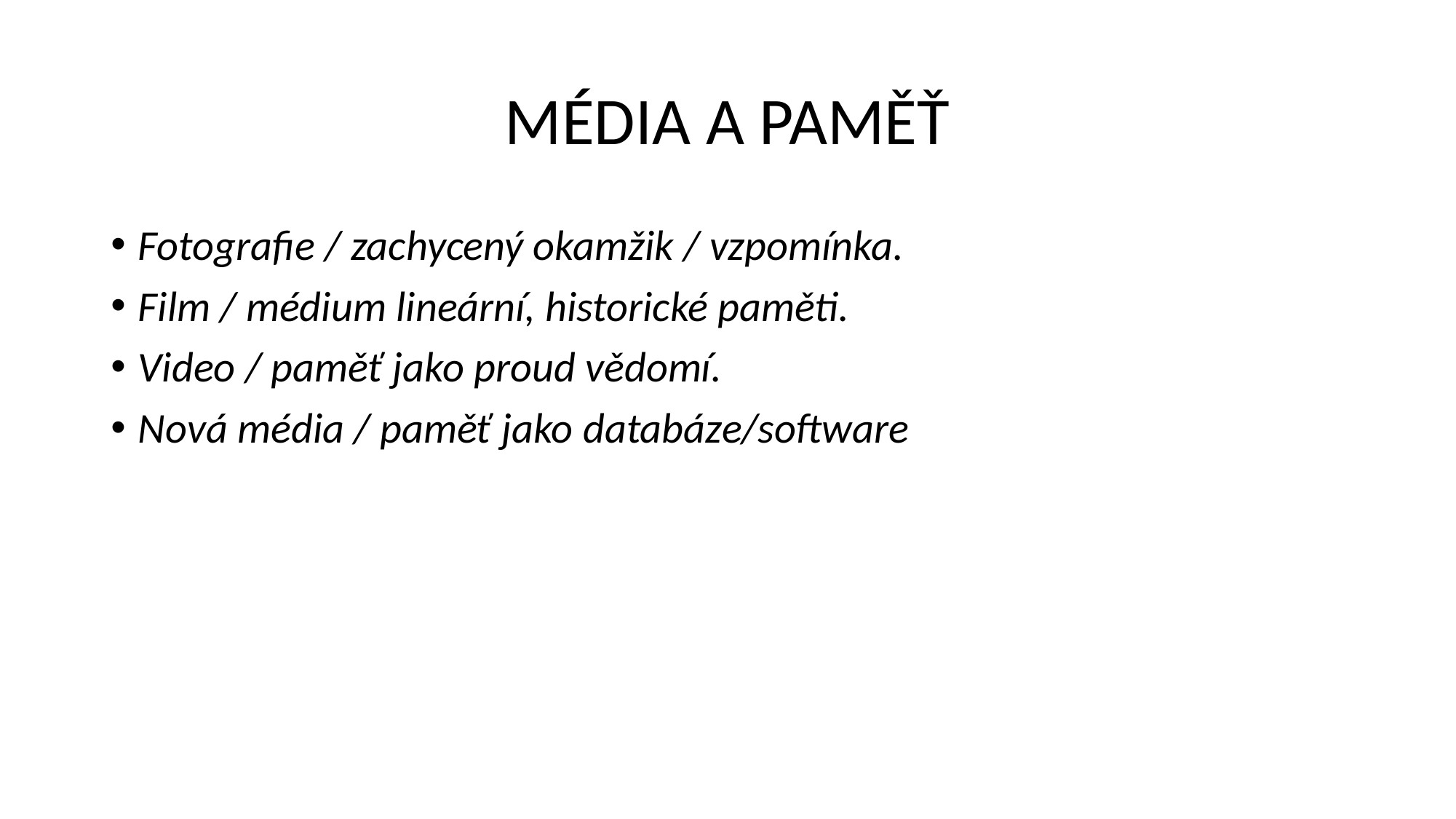

# MÉDIA A PAMĚŤ
Fotografie / zachycený okamžik / vzpomínka.
Film / médium lineární, historické paměti.
Video / paměť jako proud vědomí.
Nová média / paměť jako databáze/software